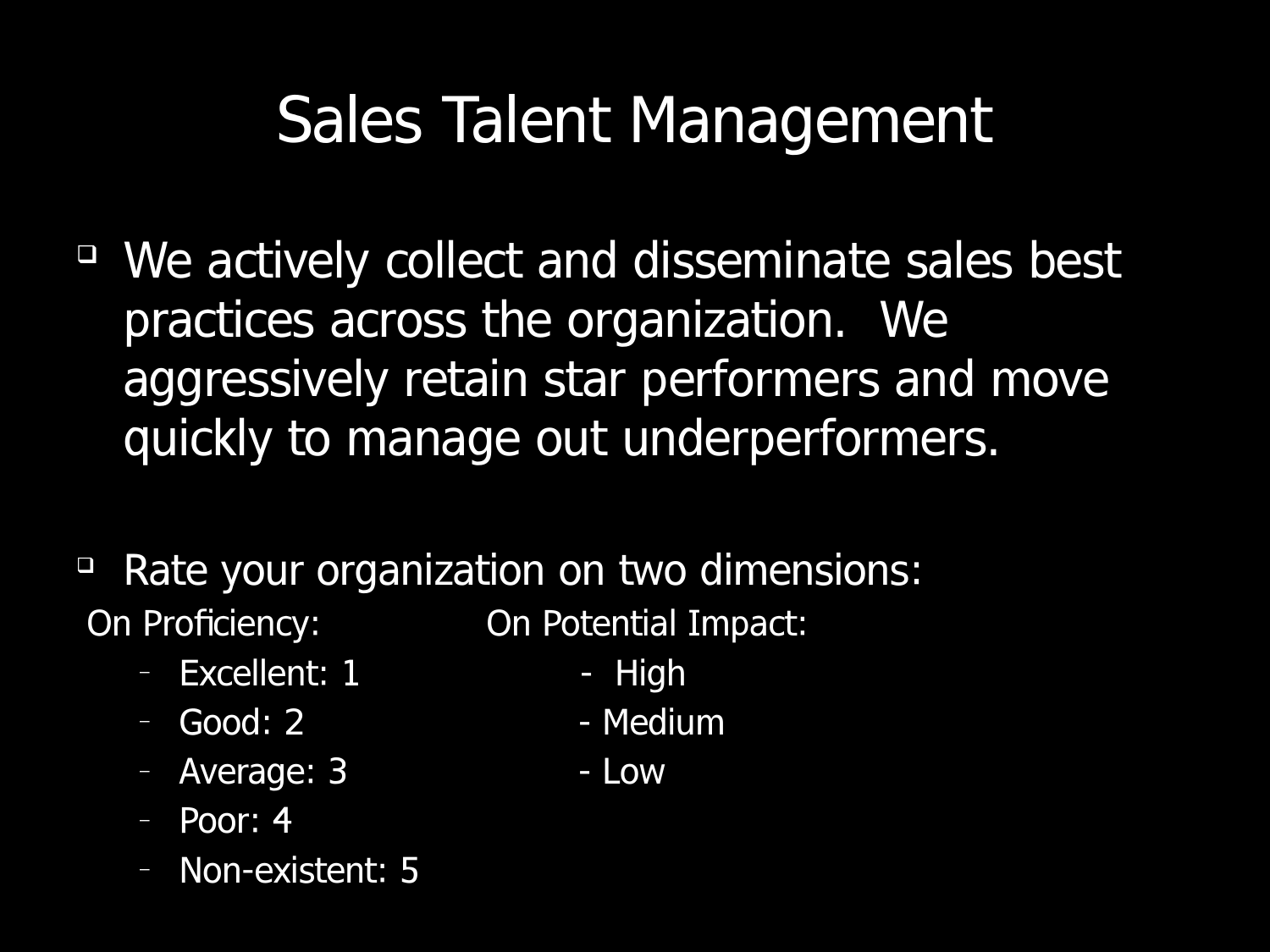

# Sales Talent Management
We actively collect and disseminate sales best practices across the organization.  We aggressively retain star performers and move quickly to manage out underperformers.

Rate your organization on two dimensions:
 On Proficiency:               On Potential Impact:
Excellent: 1                    -  High
Good: 2                         - Medium
Average: 3                     - Low
Poor: 4
Non-existent: 5